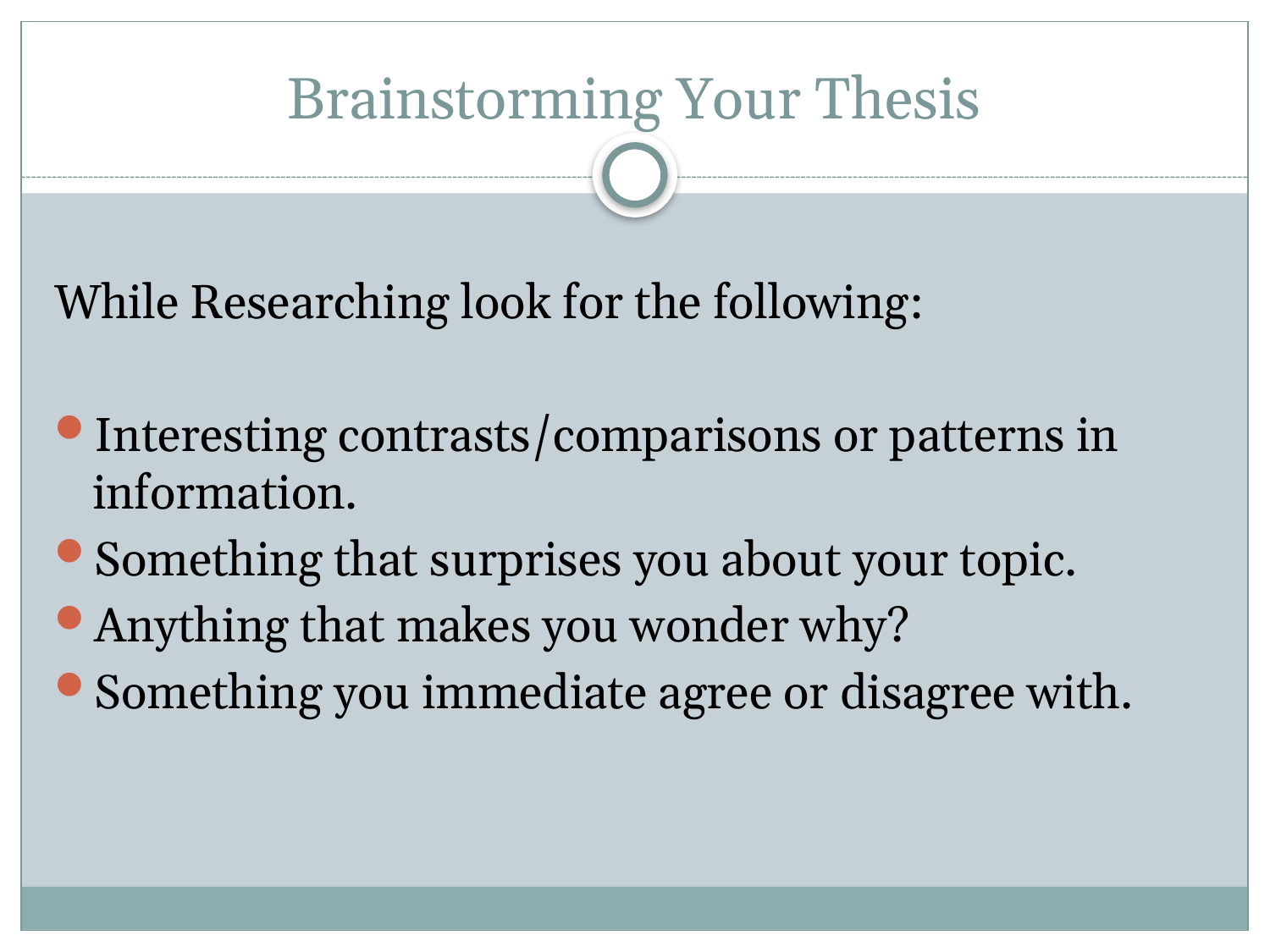

# Brainstorming Your Thesis
While Researching look for the following:

Interesting contrasts/comparisons or patterns in information.
Something that surprises you about your topic.
Anything that makes you wonder why?
Something you immediate agree or disagree with.